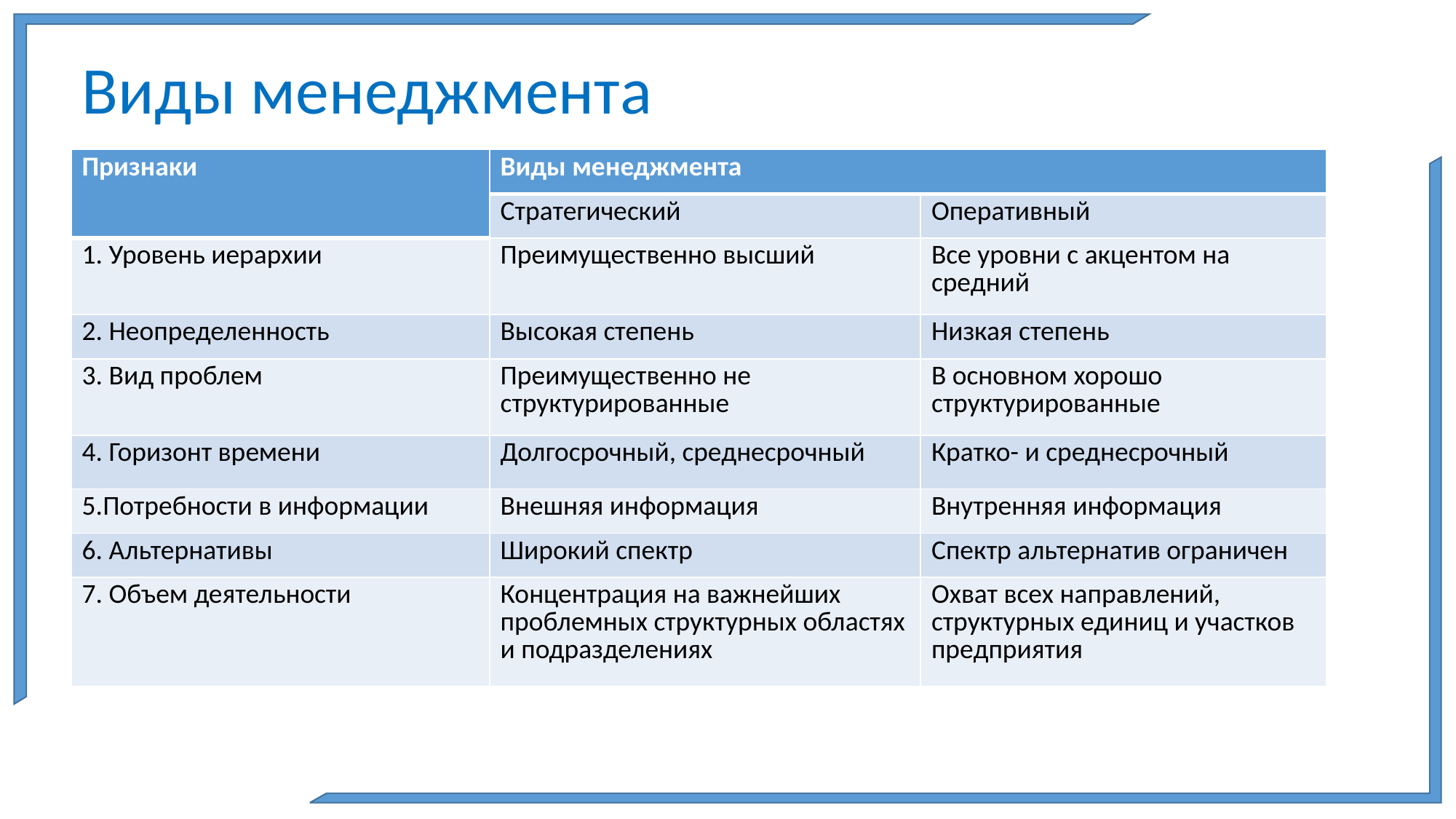

# Виды менеджмента
| Признаки | Виды менеджмента |  |
| --- | --- | --- |
|  | Стратегический | Оперативный |
| 1. Уровень иерархии | Преимущественно высший | Все уровни с акцентом на средний |
| 2. Неопределенность | Высокая степень | Низкая степень |
| 3. Вид проблем | Преимущественно не структурированные | В основном хорошо структурированные |
| 4. Горизонт времени | Долгосрочный, среднесрочный | Кратко- и среднесрочный |
| 5.Потребности в информации | Внешняя информация | Внутренняя информация |
| 6. Альтернативы | Широкий спектр | Спектр альтернатив ограничен |
| 7. Объем деятельности | Концентрация на важнейших проблемных структурных областях и подразделениях | Охват всех направлений, структурных единиц и участков предприятия |